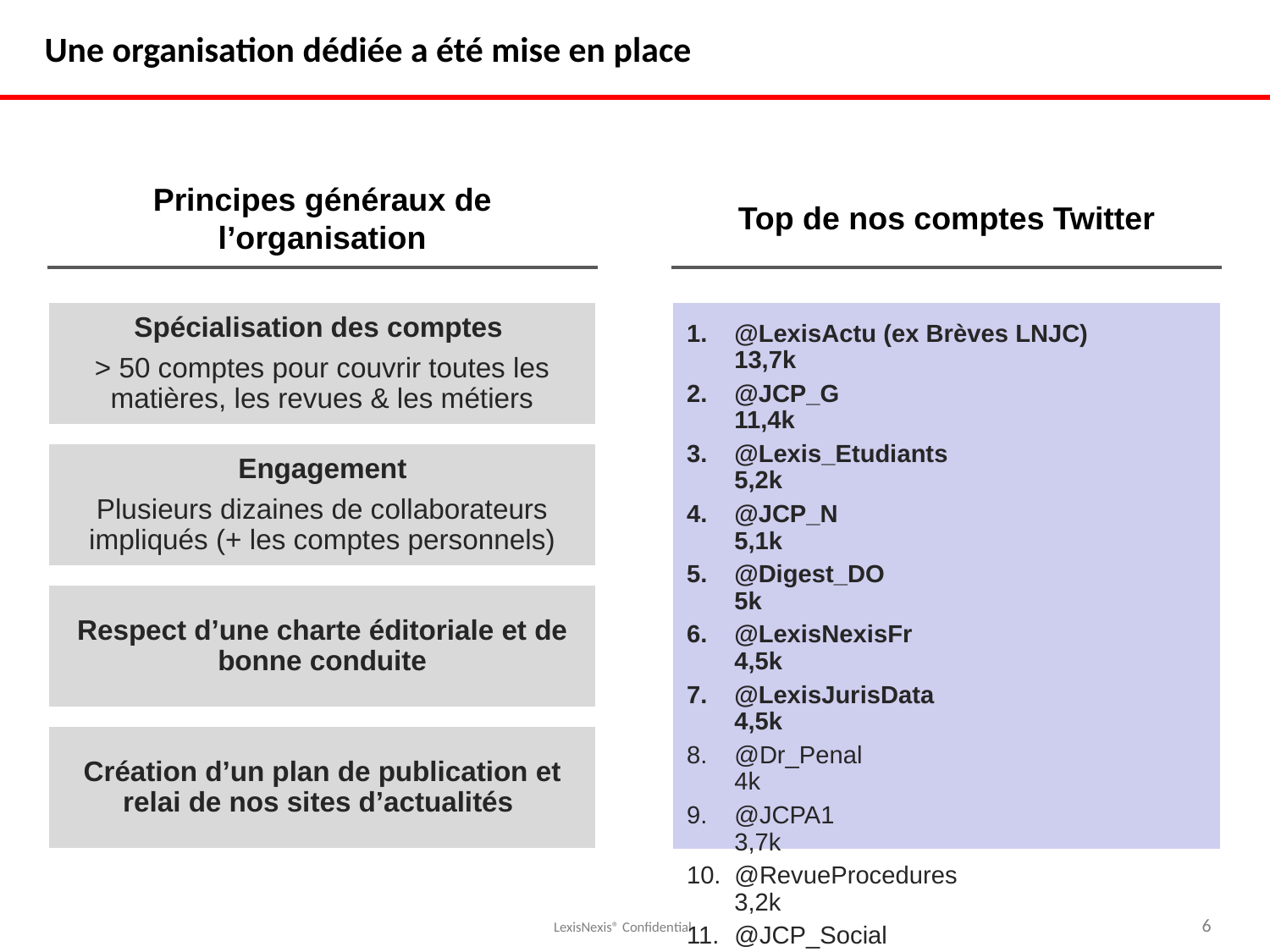

# Une organisation dédiée a été mise en place
Principes généraux de l’organisation
Top de nos comptes Twitter
@LexisActu (ex Brèves LNJC) 	13,7k
@JCP_G	11,4k
@Lexis_Etudiants	  5,2k
@JCP_N	  5,1k
@Digest_DO	  5k
@LexisNexisFr	  4,5k
@LexisJurisData	  4,5k
@Dr_Penal	  4k
@JCPA1 	  3,7k
@RevueProcedures 	  3,2k
@JCP_Social 	  2k
@JCPEntreprise 	  1,5k
@Dr_famille 	  1,4k
@Ct_marches_pub 	  1,3k
@LNindemnisation 	  1,3k
Spécialisation des comptes
> 50 comptes pour couvrir toutes les matières, les revues & les métiers
Engagement
Plusieurs dizaines de collaborateurs impliqués (+ les comptes personnels)
Respect d’une charte éditoriale et de bonne conduite
Création d’un plan de publication et relai de nos sites d’actualités